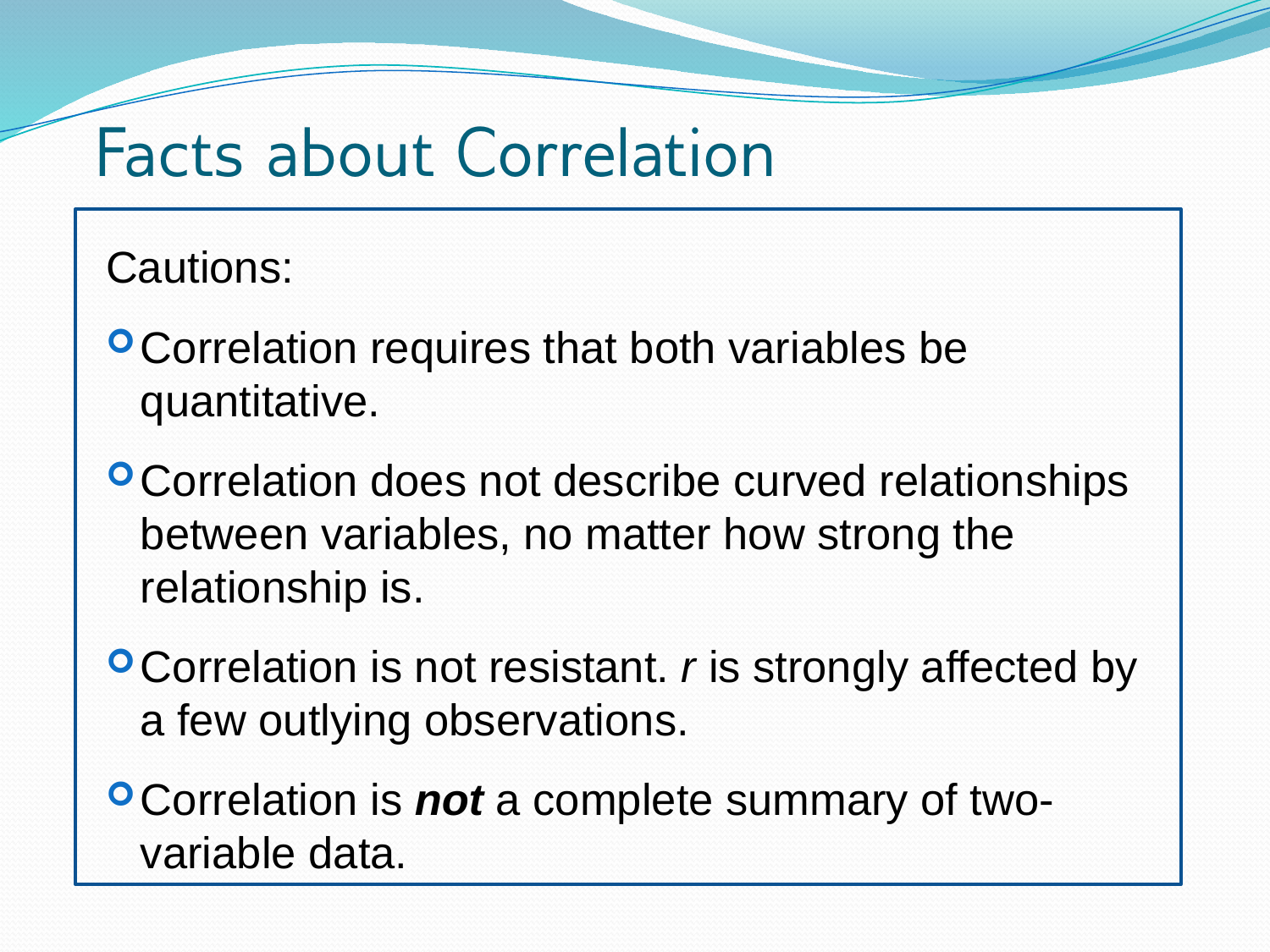

# Facts about Correlation

Cautions:
Correlation requires that both variables be quantitative.
Correlation does not describe curved relationships between variables, no matter how strong the relationship is.
Correlation is not resistant. r is strongly affected by a few outlying observations.
Correlation is not a complete summary of two-variable data.